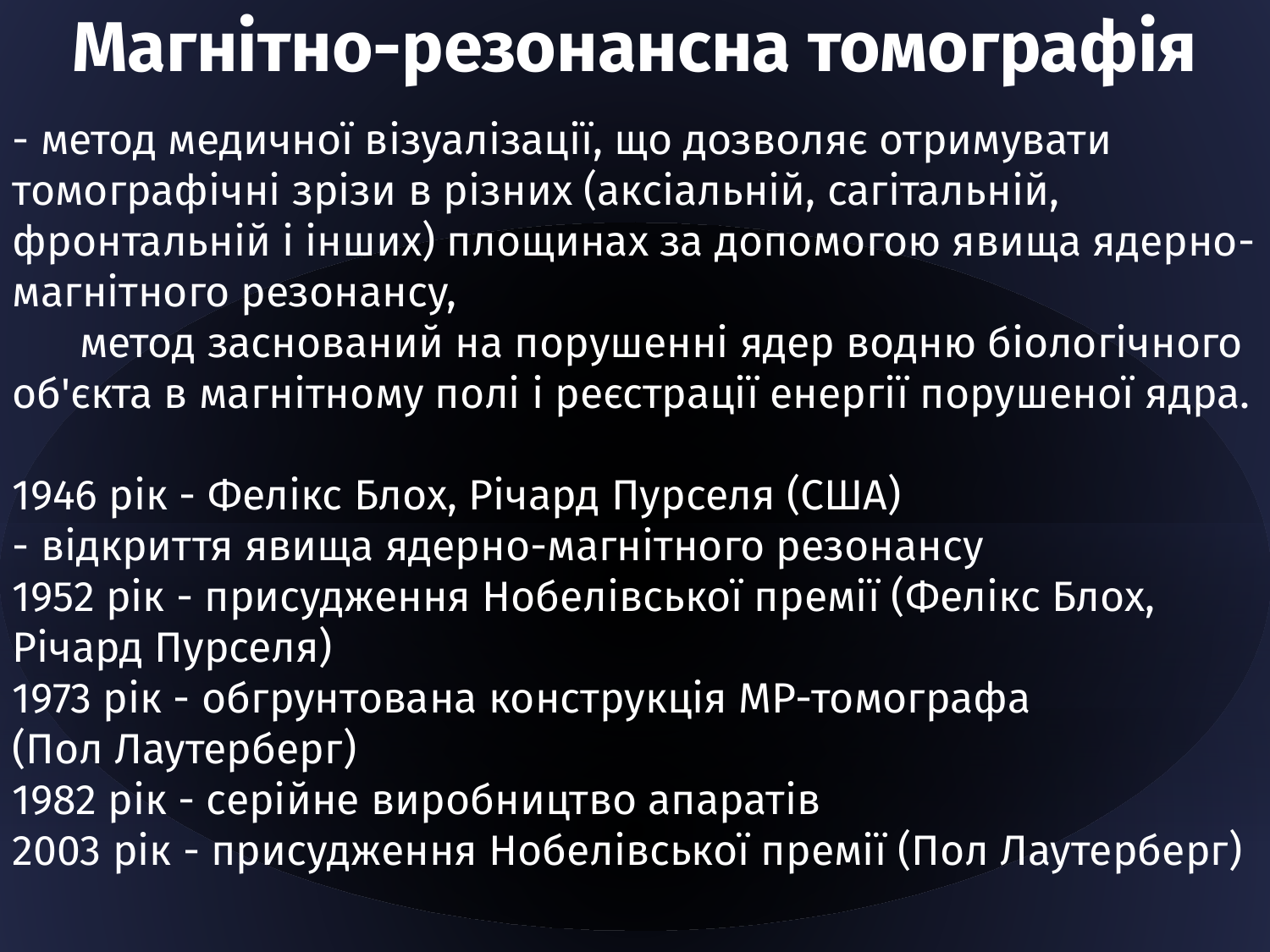

# Магнітно-резонансна томографія
- метод медичної візуалізації, що дозволяє отримувати томографічні зрізи в різних (аксіальній, сагітальній, фронтальній і інших) площинах за допомогою явища ядерно-магнітного резонансу,
      метод заснований на порушенні ядер водню біологічного об'єкта в магнітному полі і реєстрації енергії порушеної ядра.

1946 рік - Фелікс Блох, Річард Пурселя (США)
- відкриття явища ядерно-магнітного резонансу
1952 рік - присудження Нобелівської премії (Фелікс Блох, Річард Пурселя)
1973 рік - обгрунтована конструкція МР-томографа
(Пол Лаутерберг)
1982 рік - серійне виробництво апаратів
2003 рік - присудження Нобелівської премії (Пол Лаутерберг)